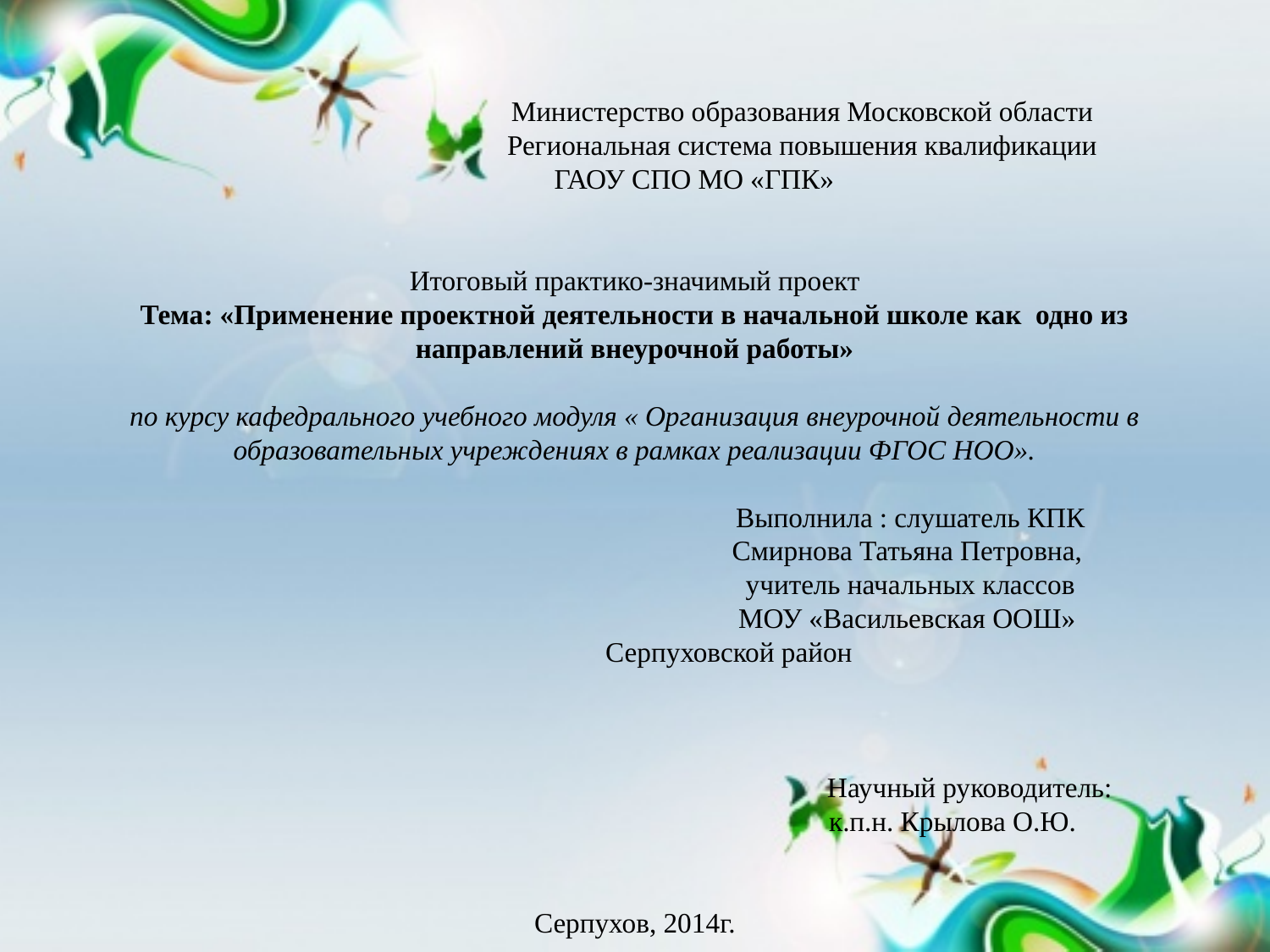

# Министерство образования Московской области Региональная система повышения квалификации ГАОУ СПО МО «ГПК» Итоговый практико-значимый проект Тема: «Применение проектной деятельности в начальной школе как  одно из направлений внеурочной работы» по курсу кафедрального учебного модуля « Организация внеурочной деятельности в образовательных учреждениях в рамках реализации ФГОС НОО». Выполнила : слушатель КПК Смирнова Татьяна Петровна, учитель начальных классов МОУ «Васильевская ООШ» Серпуховской район Научный руководитель: к.п.н. Крылова О.Ю. Серпухов, 2014г.